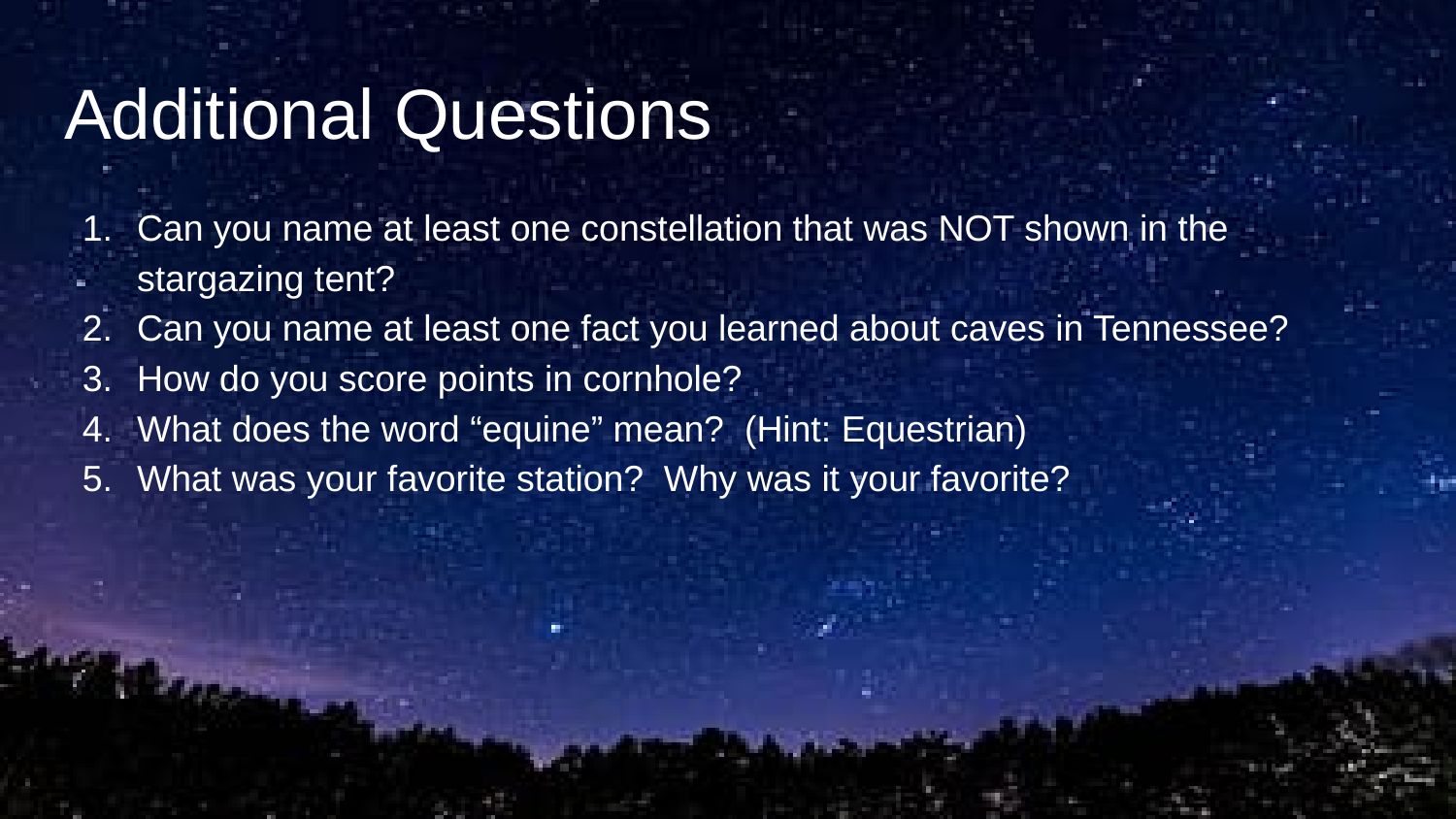

# Additional Questions
Can you name at least one constellation that was NOT shown in the stargazing tent?
Can you name at least one fact you learned about caves in Tennessee?
How do you score points in cornhole?
What does the word “equine” mean?  (Hint: Equestrian)
What was your favorite station?  Why was it your favorite?